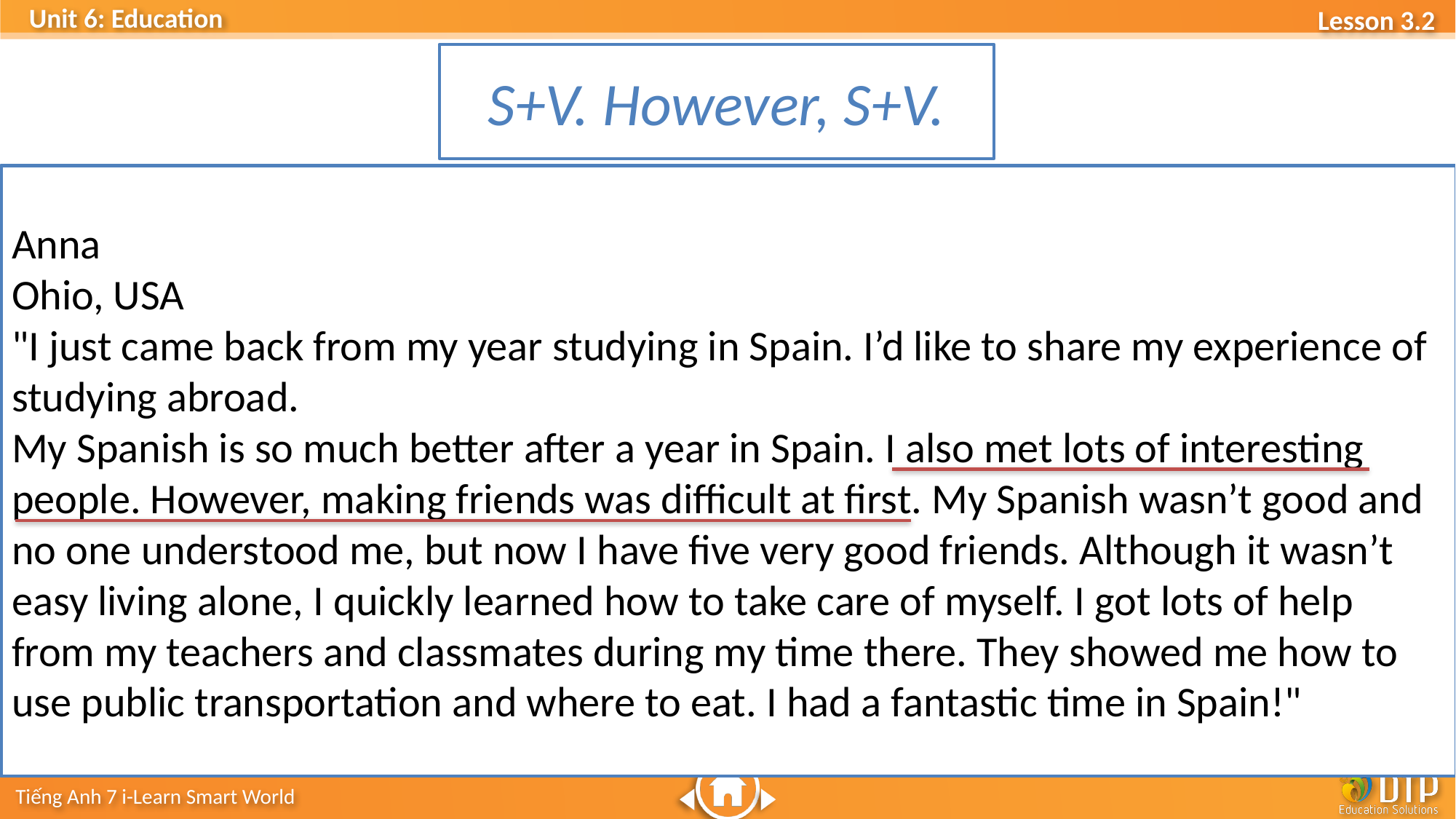

S+V. However, S+V.
Anna
Ohio, USA
"I just came back from my year studying in Spain. I’d like to share my experience of studying abroad.
My Spanish is so much better after a year in Spain. I also met lots of interesting people. However, making friends was difficult at first. My Spanish wasn’t good and no one understood me, but now I have five very good friends. Although it wasn’t easy living alone, I quickly learned how to take care of myself. I got lots of help from my teachers and classmates during my time there. They showed me how to use public transportation and where to eat. I had a fantastic time in Spain!"